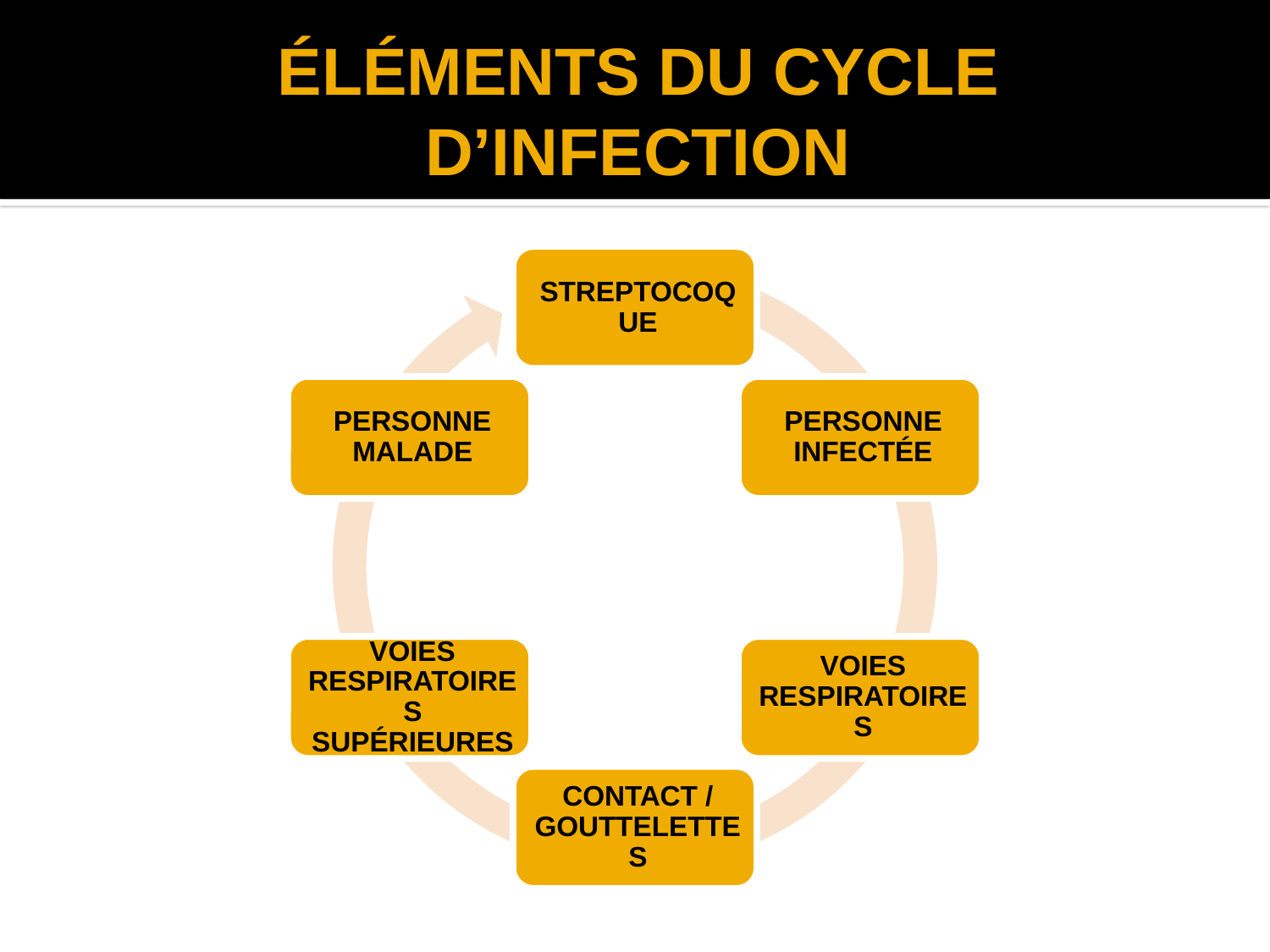

# ÉLÉMENTS DU CYCLE D’INFECTION
STREPTOCOQUE
PERSONNE INFECTÉE
VOIES RESPIRATOIRES
CONTACT / GOUTTELETTES
VOIES RESPIRATOIRES SUPÉRIEURES
PERSONNE MALADE